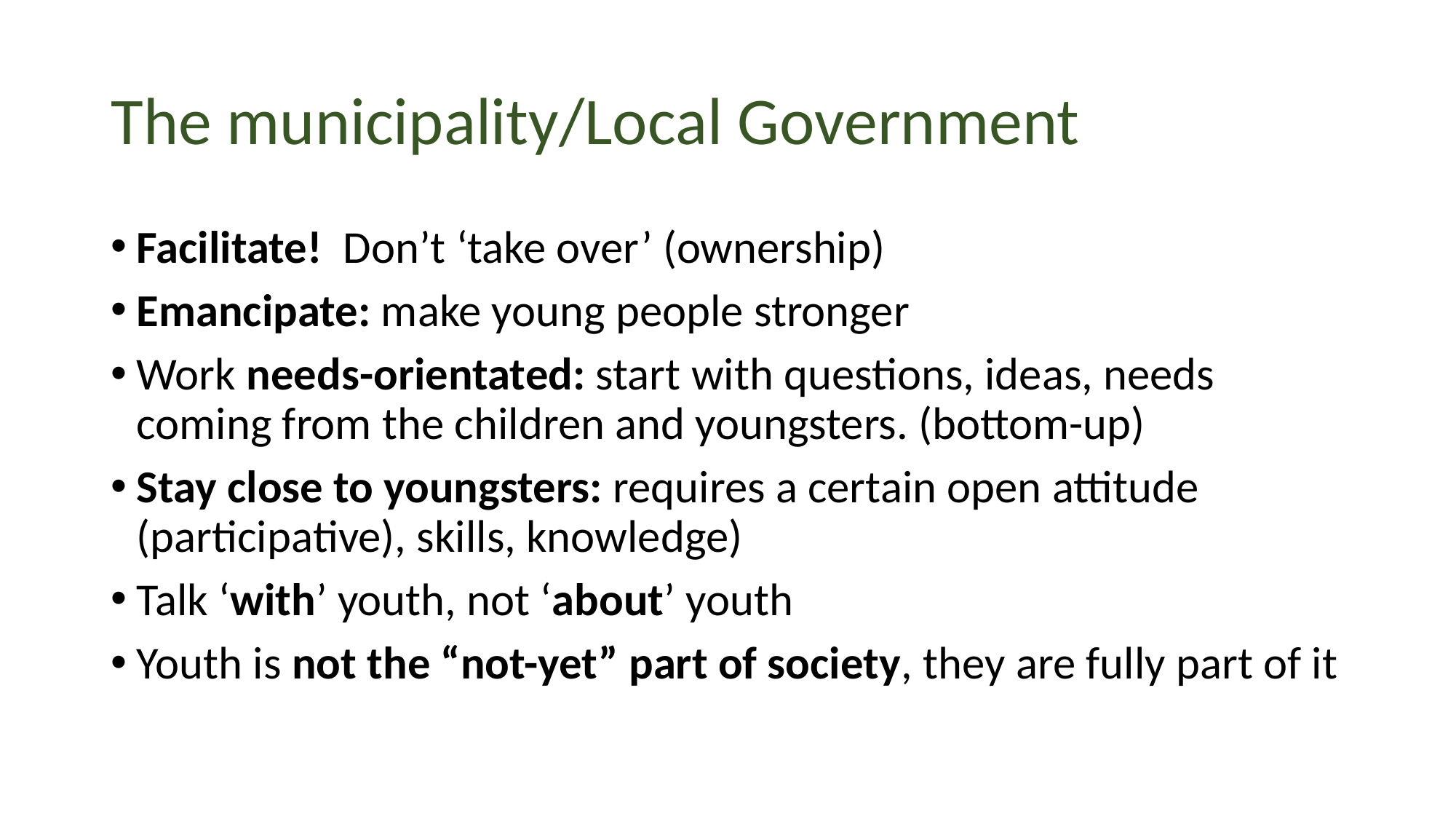

# The municipality/Local Government
Facilitate!  Don’t ‘take over’ (ownership)
Emancipate: make young people stronger
Work needs-orientated: start with questions, ideas, needs coming from the children and youngsters. (bottom-up)
Stay close to youngsters: requires a certain open attitude (participative), skills, knowledge)
Talk ‘with’ youth, not ‘about’ youth
Youth is not the “not-yet” part of society, they are fully part of it